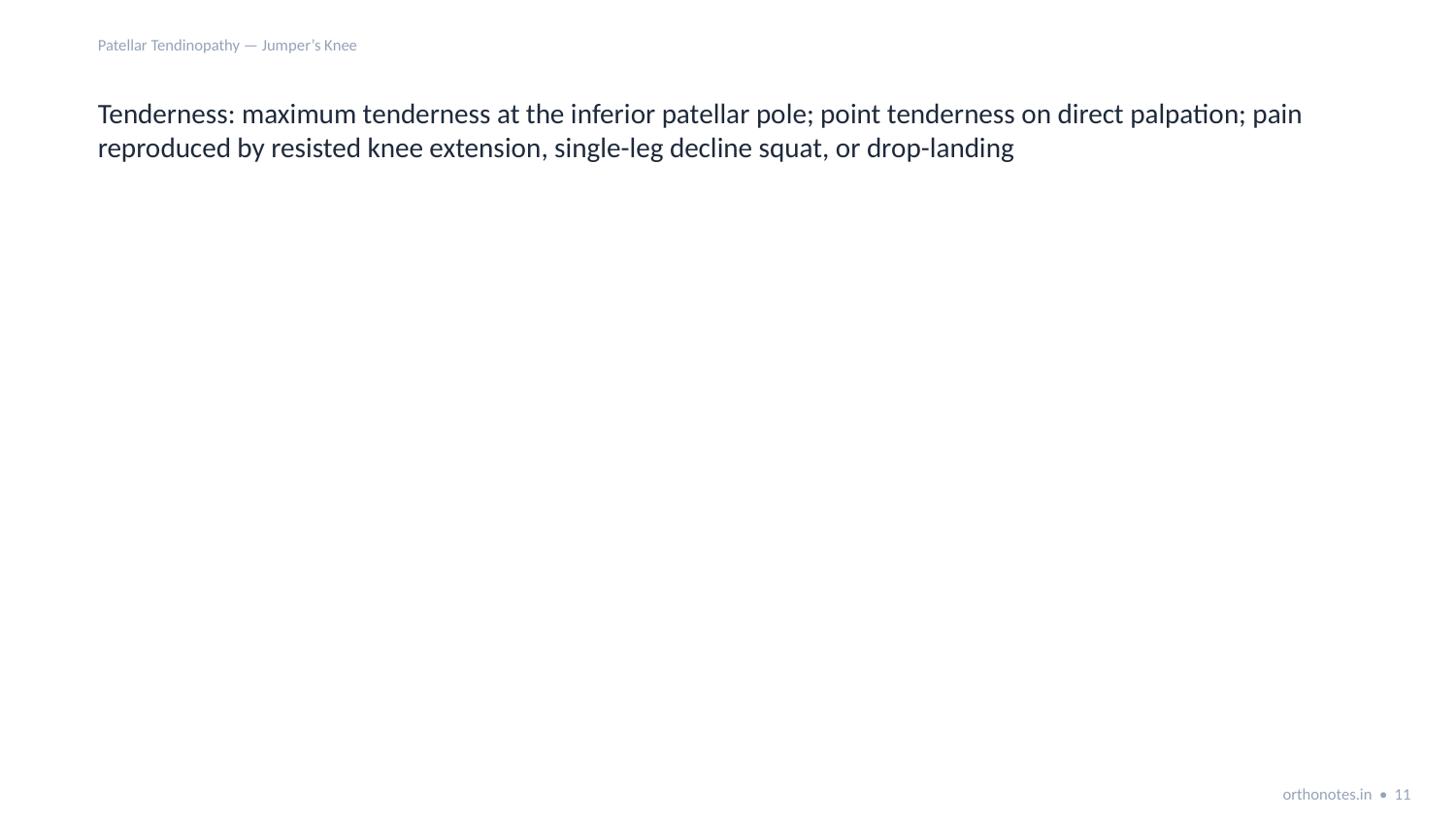

Patellar Tendinopathy — Jumper’s Knee
Tenderness: maximum tenderness at the inferior patellar pole; point tenderness on direct palpation; pain reproduced by resisted knee extension, single-leg decline squat, or drop-landing
orthonotes.in  •  11